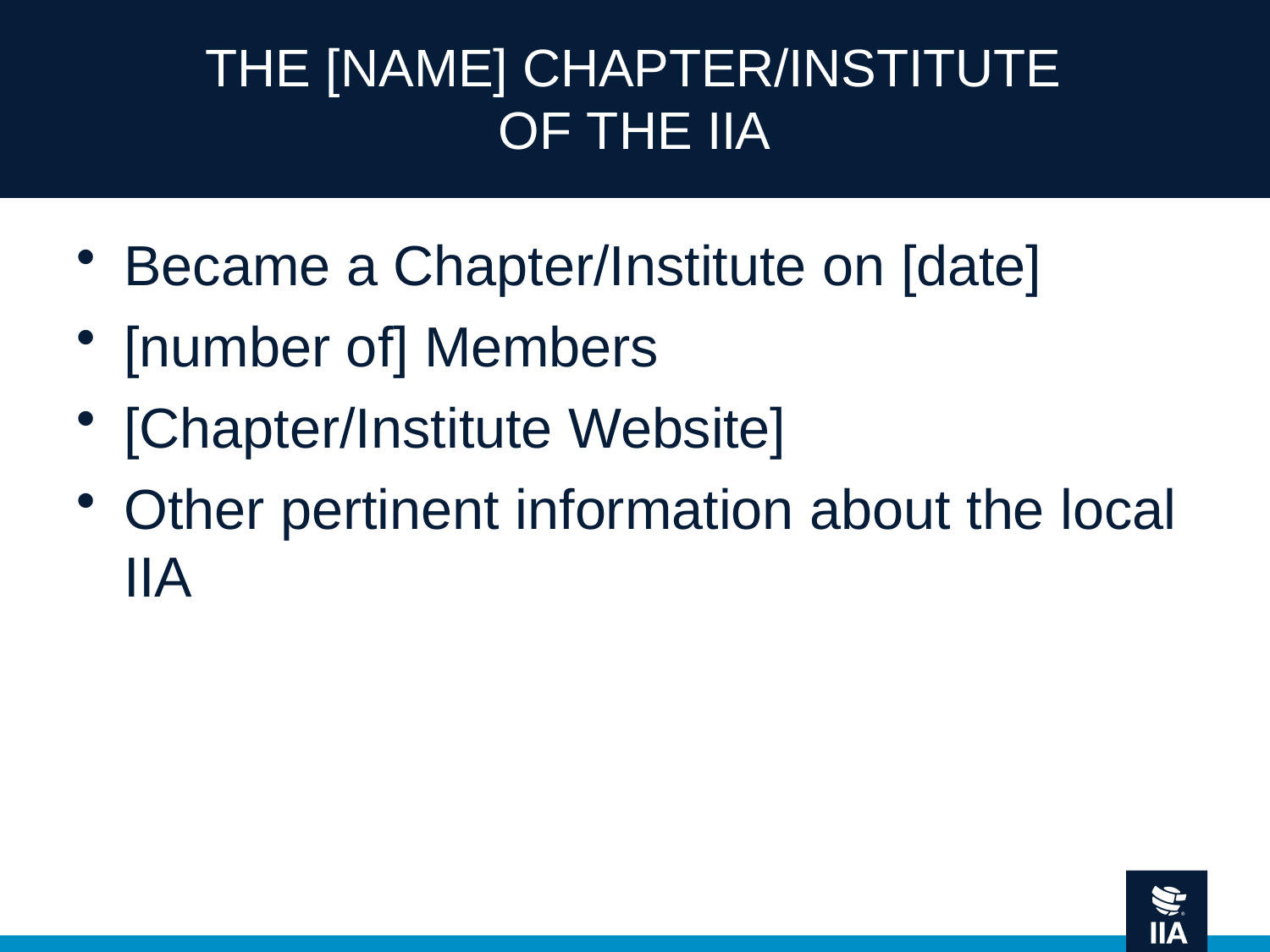

THE [NAME] CHAPTER/INSTITUTE OF THE IIA

Became a Chapter/Institute on [date]
[number of] Members
[Chapter/Institute Website]
Other pertinent information about the local IIA